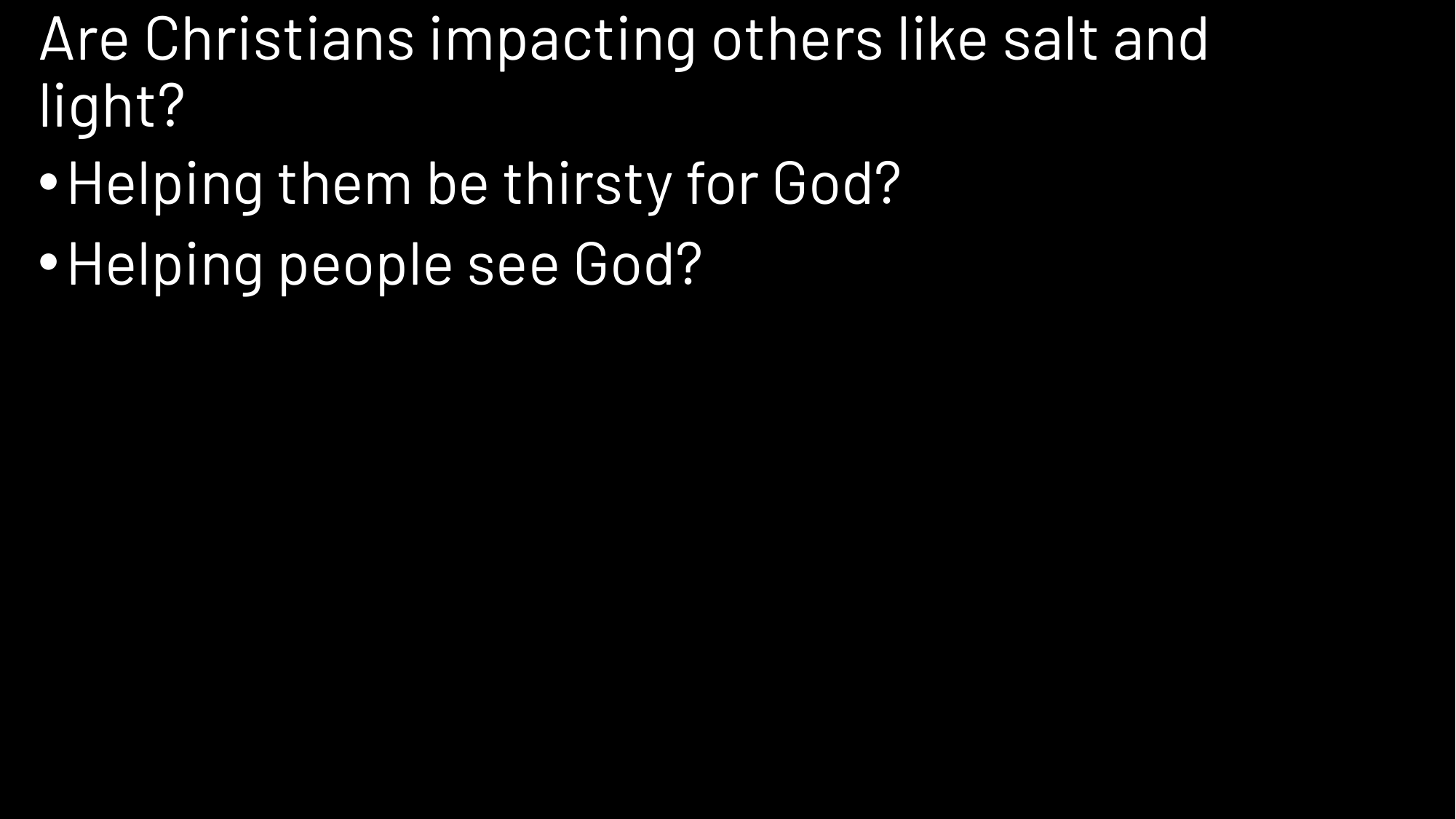

# Are Christians impacting others like salt and light?
Helping them be thirsty for God?
Helping people see God?